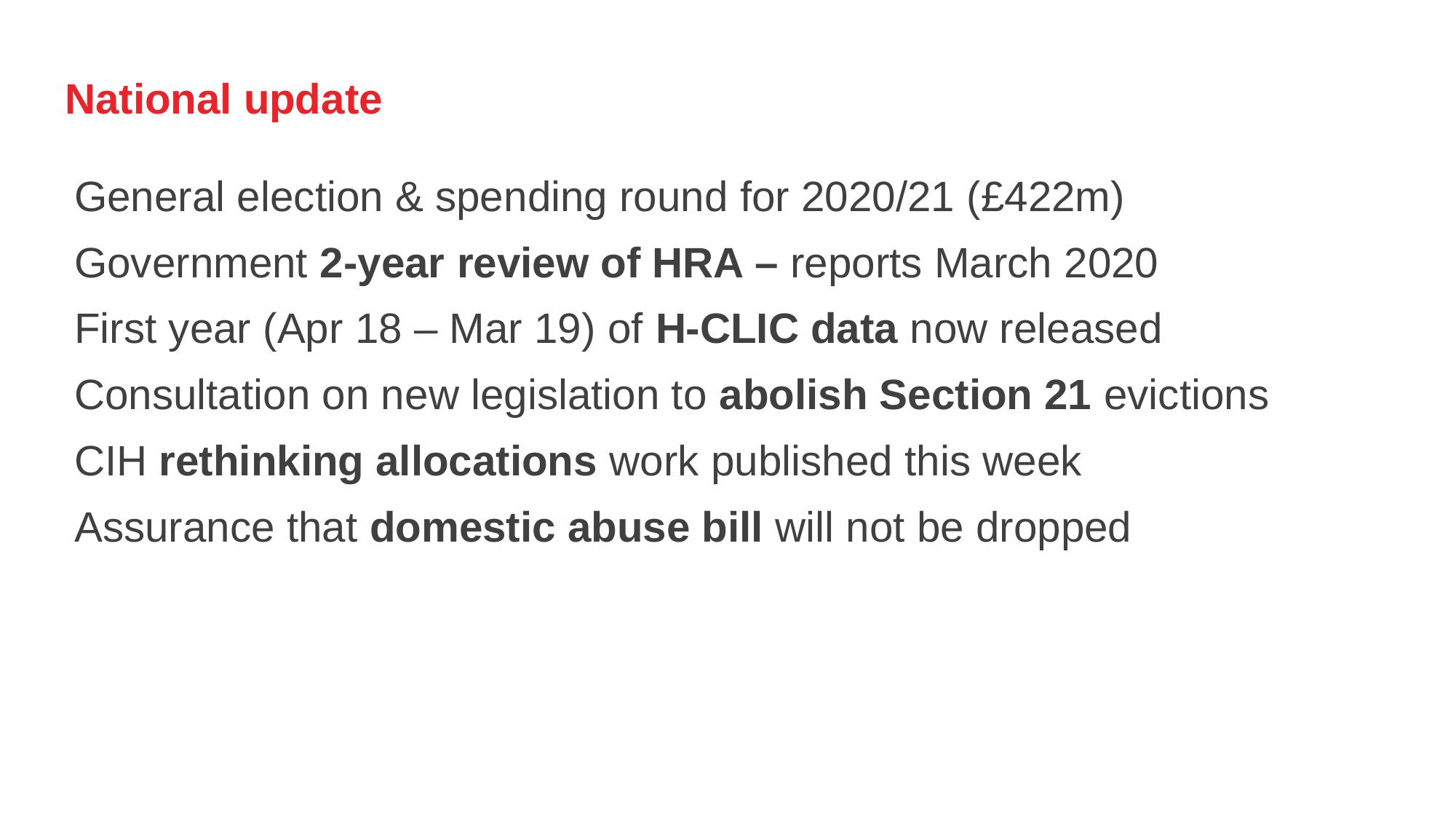

National update
General election & spending round for 2020/21 (£422m)
Government 2-year review of HRA – reports March 2020
First year (Apr 18 – Mar 19) of H-CLIC data now released
Consultation on new legislation to abolish Section 21 evictions
CIH rethinking allocations work published this week
Assurance that domestic abuse bill will not be dropped